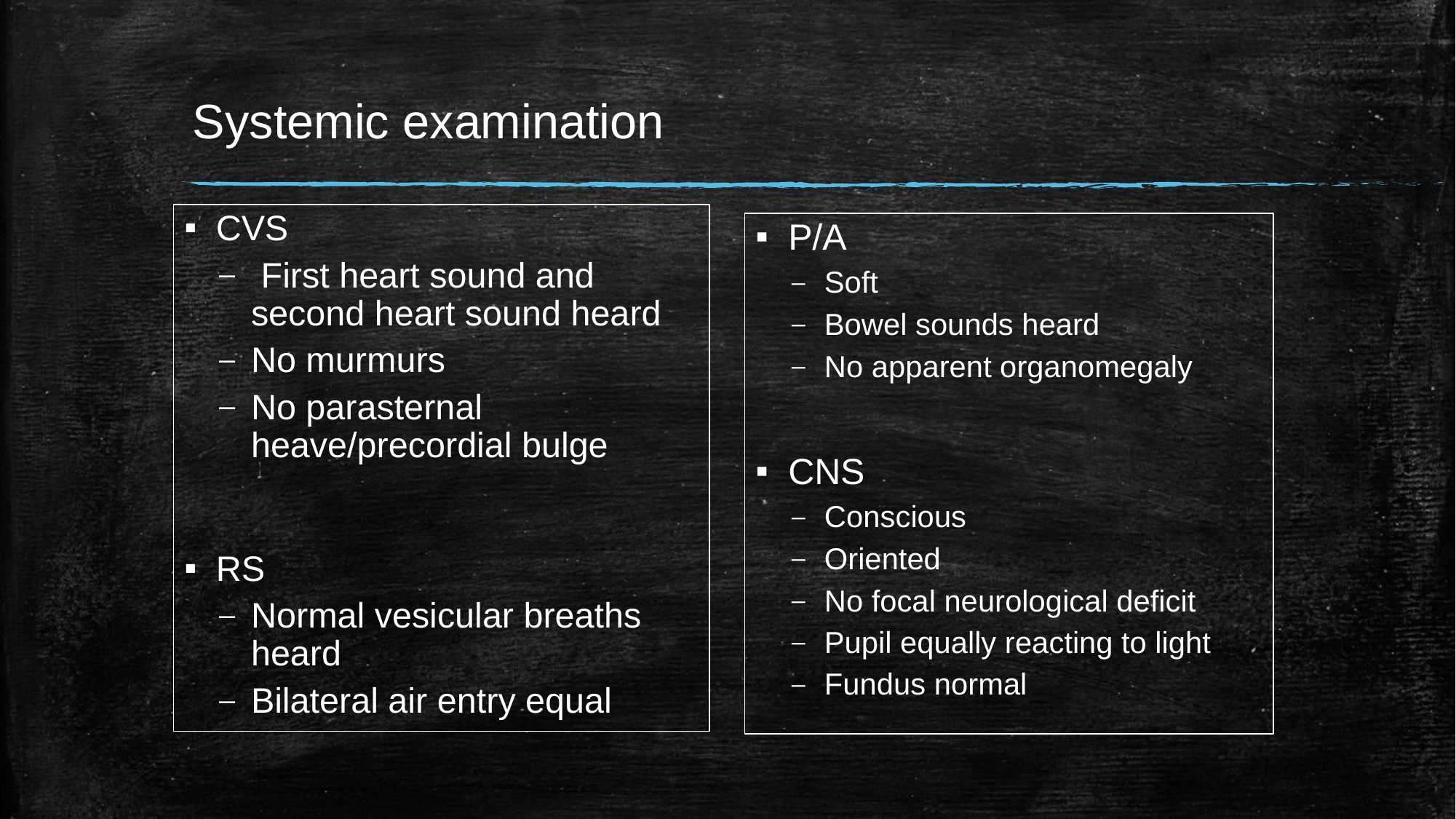

# Systemic examination
CVS
 First heart sound and second heart sound heard
No murmurs
No parasternal heave/precordial bulge

RS
Normal vesicular breaths heard
Bilateral air entry equal
P/A
Soft
Bowel sounds heard
No apparent organomegaly

CNS
Conscious
Oriented
No focal neurological deficit
Pupil equally reacting to light
Fundus normal